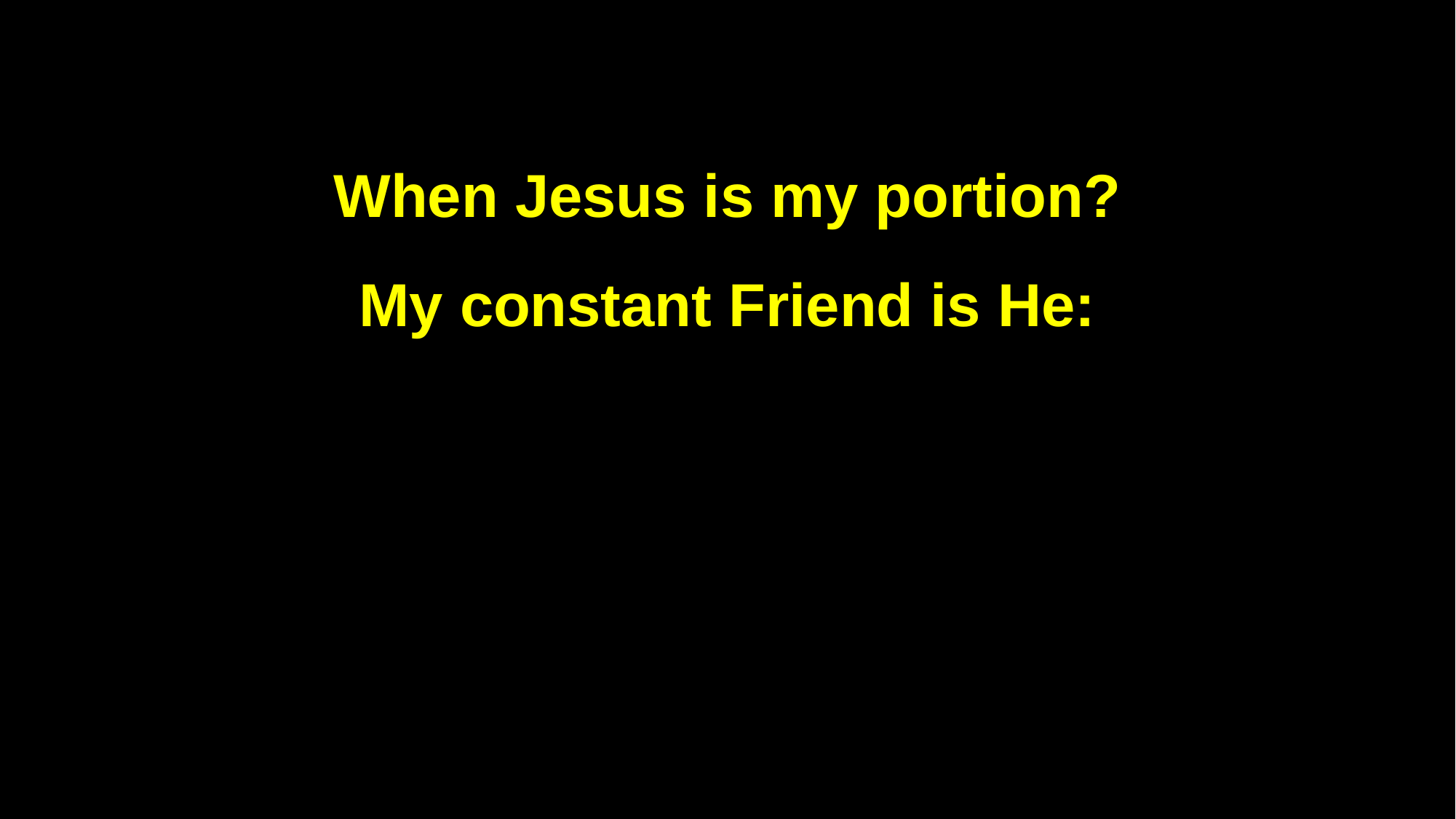

When Jesus is my portion?
My constant Friend is He: